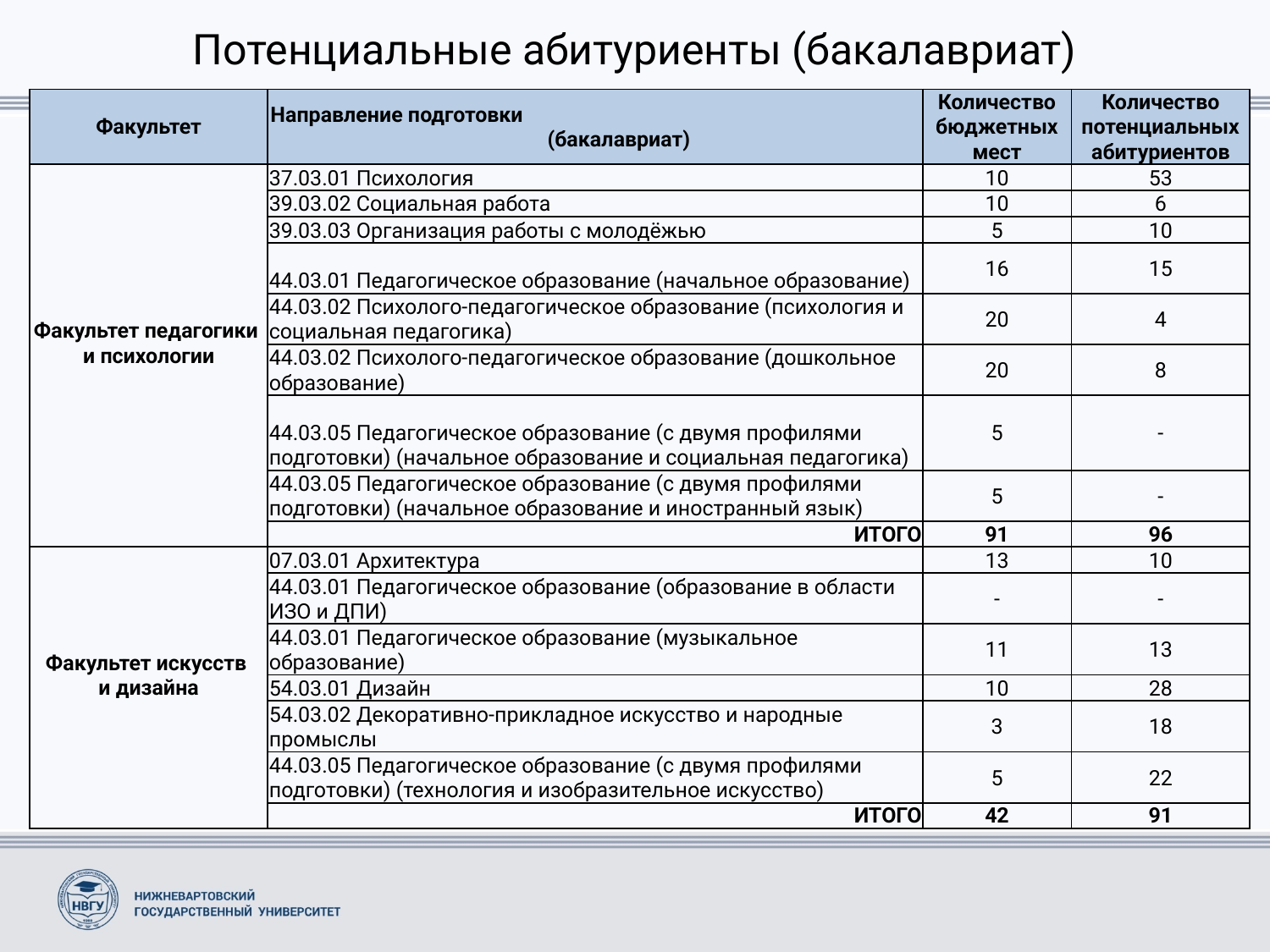

# Потенциальные абитуриенты (бакалавриат)
| Факультет | Направление подготовки (бакалавриат) | Количество бюджетных мест | Количество потенциальных абитуриентов |
| --- | --- | --- | --- |
| Факультет педагогики и психологии | 37.03.01 Психология | 10 | 53 |
|  | 39.03.02 Социальная работа | 10 | 6 |
|  | 39.03.03 Организация работы с молодёжью | 5 | 10 |
|  | 44.03.01 Педагогическое образование (начальное образование) | 16 | 15 |
|  | 44.03.02 Психолого-педагогическое образование (психология и социальная педагогика) | 20 | 4 |
|  | 44.03.02 Психолого-педагогическое образование (дошкольное образование) | 20 | 8 |
|  | 44.03.05 Педагогическое образование (с двумя профилями подготовки) (начальное образование и социальная педагогика) | 5 | - |
|  | 44.03.05 Педагогическое образование (с двумя профилями подготовки) (начальное образование и иностранный язык) | 5 | - |
|  | ИТОГО | 91 | 96 |
| Факультет искусств и дизайна | 07.03.01 Архитектура | 13 | 10 |
|  | 44.03.01 Педагогическое образование (образование в области ИЗО и ДПИ) | - | - |
|  | 44.03.01 Педагогическое образование (музыкальное образование) | 11 | 13 |
|  | 54.03.01 Дизайн | 10 | 28 |
|  | 54.03.02 Декоративно-прикладное искусство и народные промыслы | 3 | 18 |
|  | 44.03.05 Педагогическое образование (с двумя профилями подготовки) (технология и изобразительное искусство) | 5 | 22 |
|  | ИТОГО | 42 | 91 |